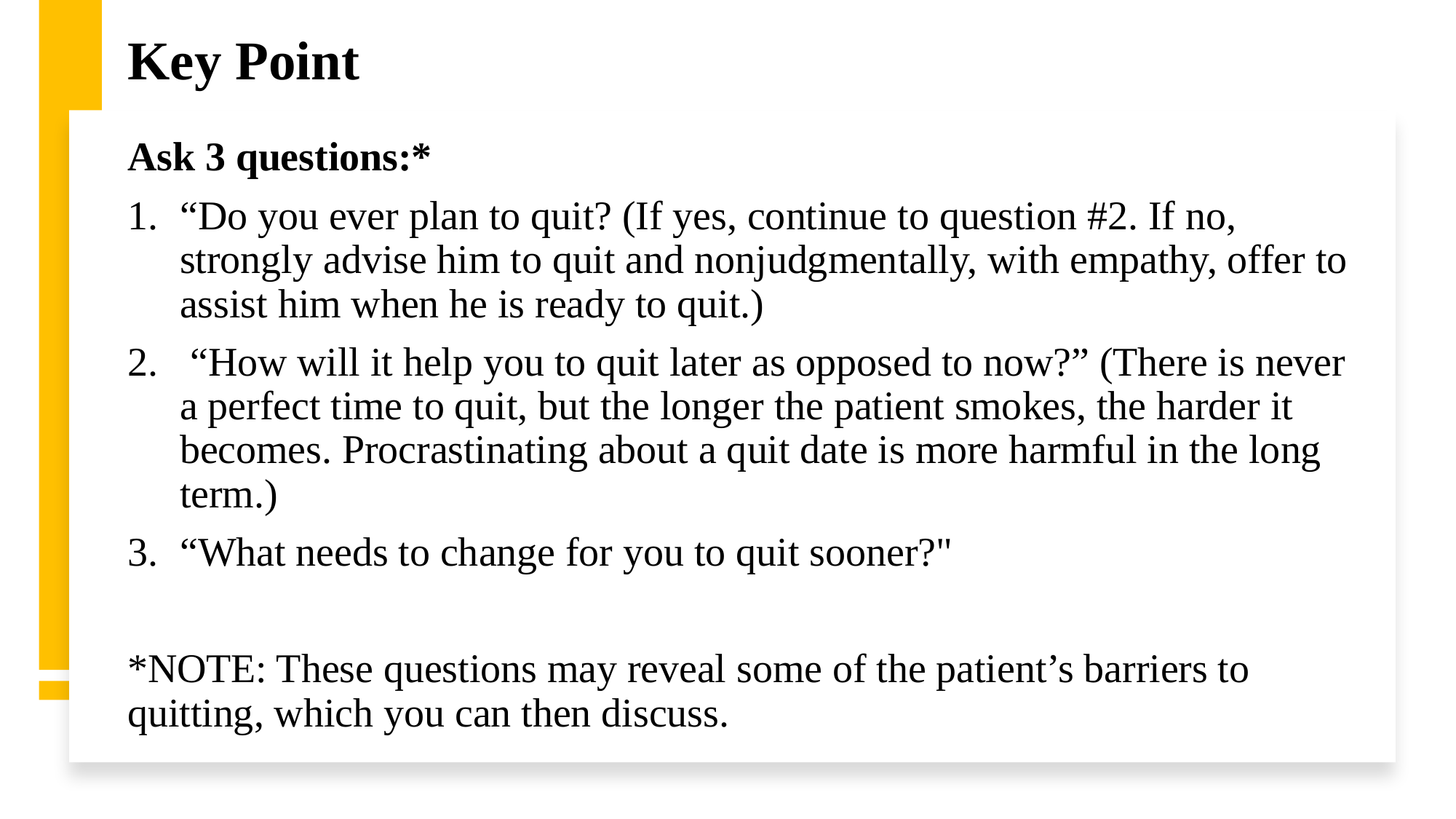

# Key Point

Ask 3 questions:*
“Do you ever plan to quit? (If yes, continue to question #2. If no,  strongly advise him to quit and nonjudgmentally, with empathy, offer to assist him when he is ready to quit.)
 “How will it help you to quit later as opposed to now?” (There is never a perfect time to quit, but the longer the patient smokes, the harder it becomes. Procrastinating about a quit date is more harmful in the long term.)
“What needs to change for you to quit sooner?"

*NOTE: These questions may reveal some of the patient’s barriers to quitting, which you can then discuss.